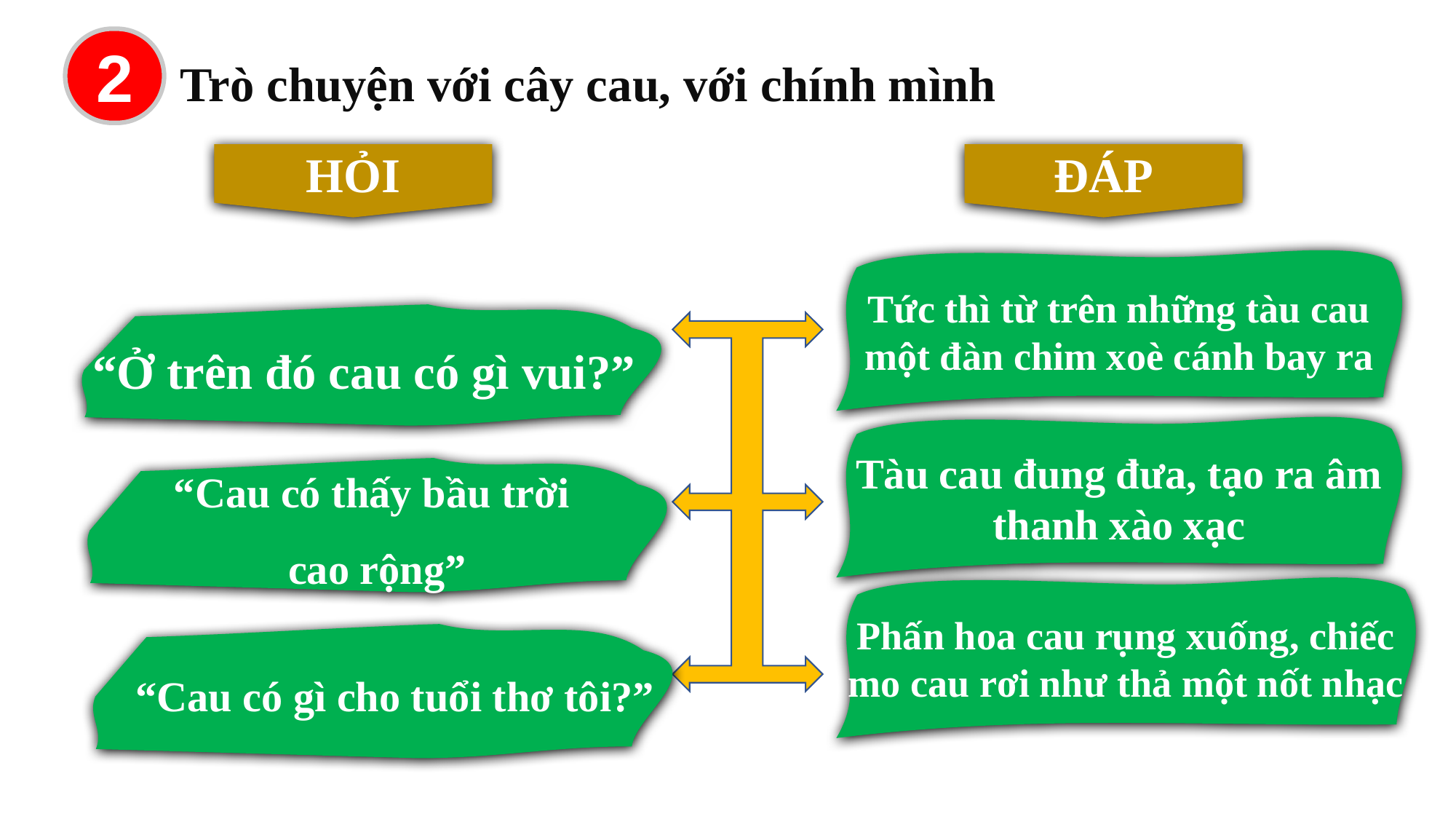

2
Trò chuyện với cây cau, với chính mình
HỎI
ĐÁP
Tức thì từ trên những tàu cau một đàn chim xoè cánh bay ra
“Ở trên đó cau có gì vui?”

Tàu cau đung đưa, tạo ra âm thanh xào xạc
“Cau có thấy bầu trời
cao rộng”
Phấn hoa cau rụng xuống, chiếc mo cau rơi như thả một nốt nhạc
   “Cau có gì cho tuổi thơ tôi?”